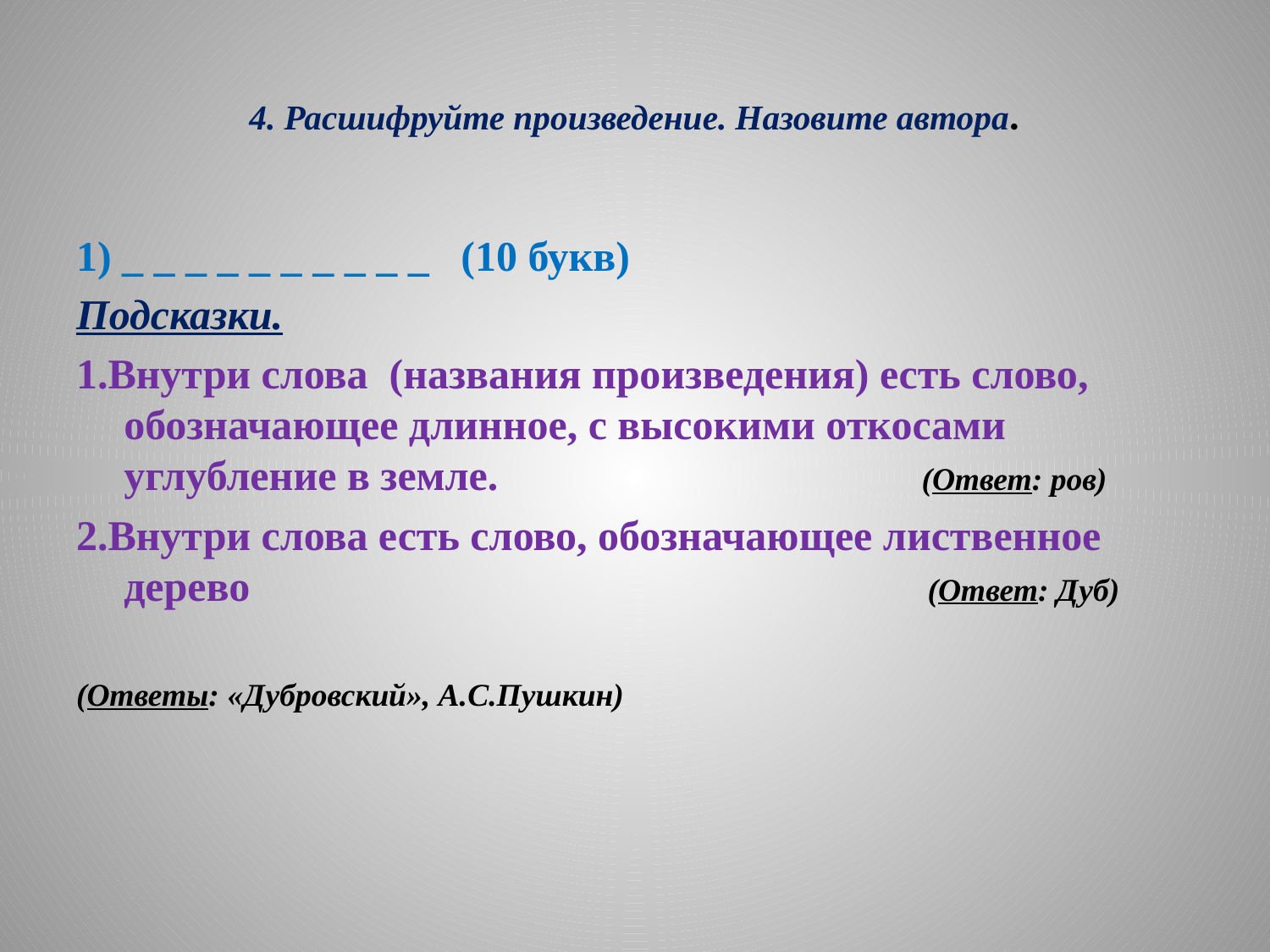

# 4. Расшифруйте произведение. Назовите автора.
1) _ _ _ _ _ _ _ _ _ _   (10 букв)
Подсказки.
1.Внутри слова  (названия произведения) есть слово, обозначающее длинное, с высокими откосами углубление в земле.                                        (Ответ: ров)
2.Внутри слова есть слово, обозначающее лиственное дерево                                                                (Ответ: Дуб)

(Ответы: «Дубровский», А.С.Пушкин)